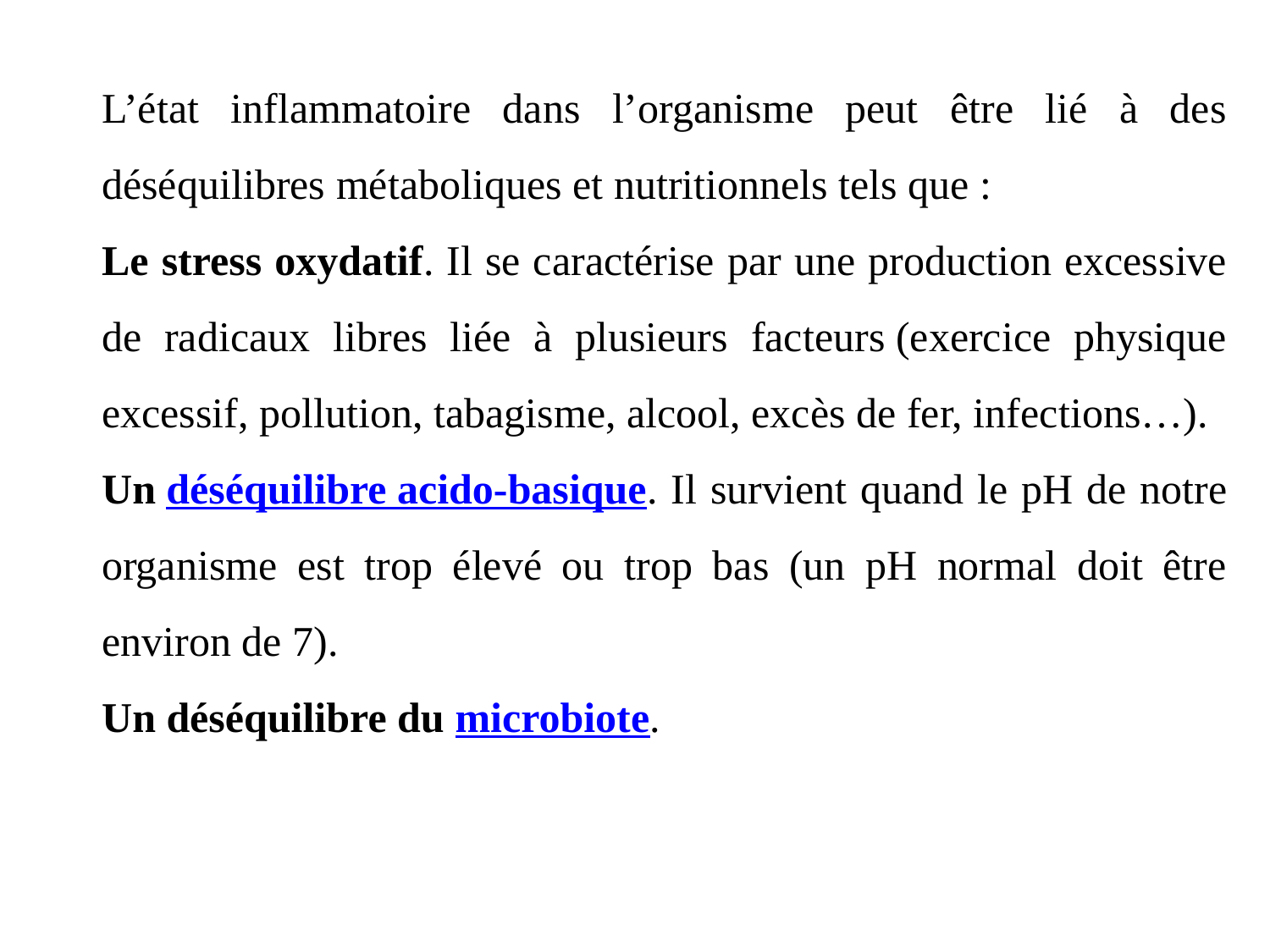

L’état inflammatoire dans l’organisme peut être lié à des déséquilibres métaboliques et nutritionnels tels que :
Le stress oxydatif. Il se caractérise par une production excessive de radicaux libres liée à plusieurs facteurs (exercice physique excessif, pollution, tabagisme, alcool, excès de fer, infections…).
Un déséquilibre acido-basique. Il survient quand le pH de notre organisme est trop élevé ou trop bas (un pH normal doit être environ de 7).
Un déséquilibre du microbiote.